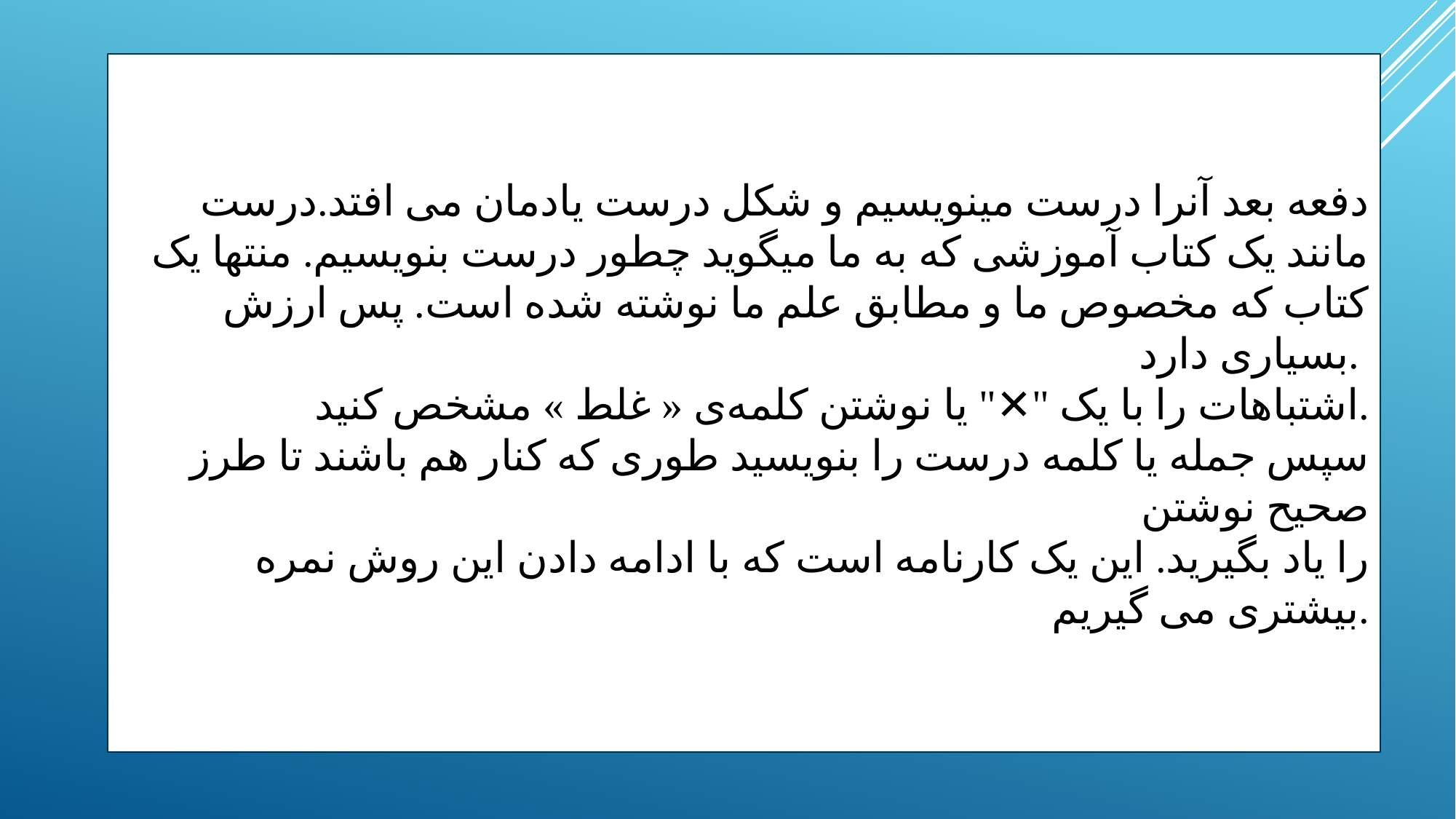

دفعه بعد آنرا درست مینویسیم و شکل درست یادمان می افتد.درست مانند یک کتاب آموزشی که به ما میگوید چطور درست بنویسیم. منتها یک کتاب که مخصوص ما و مطابق علم ما نوشته شده است. پس ارزش بسیاری دارد.
اشتباهات را با یک "✕" یا نوشتن کلمه‌ی « غلط » مشخص کنید.
سپس جمله یا کلمه درست را بنویسید طوری که کنار هم باشند تا طرز صحیح نوشتن
را یاد بگیرید. این یک کارنامه است که با ادامه دادن این روش نمره‌ بیشتری می گیریم.